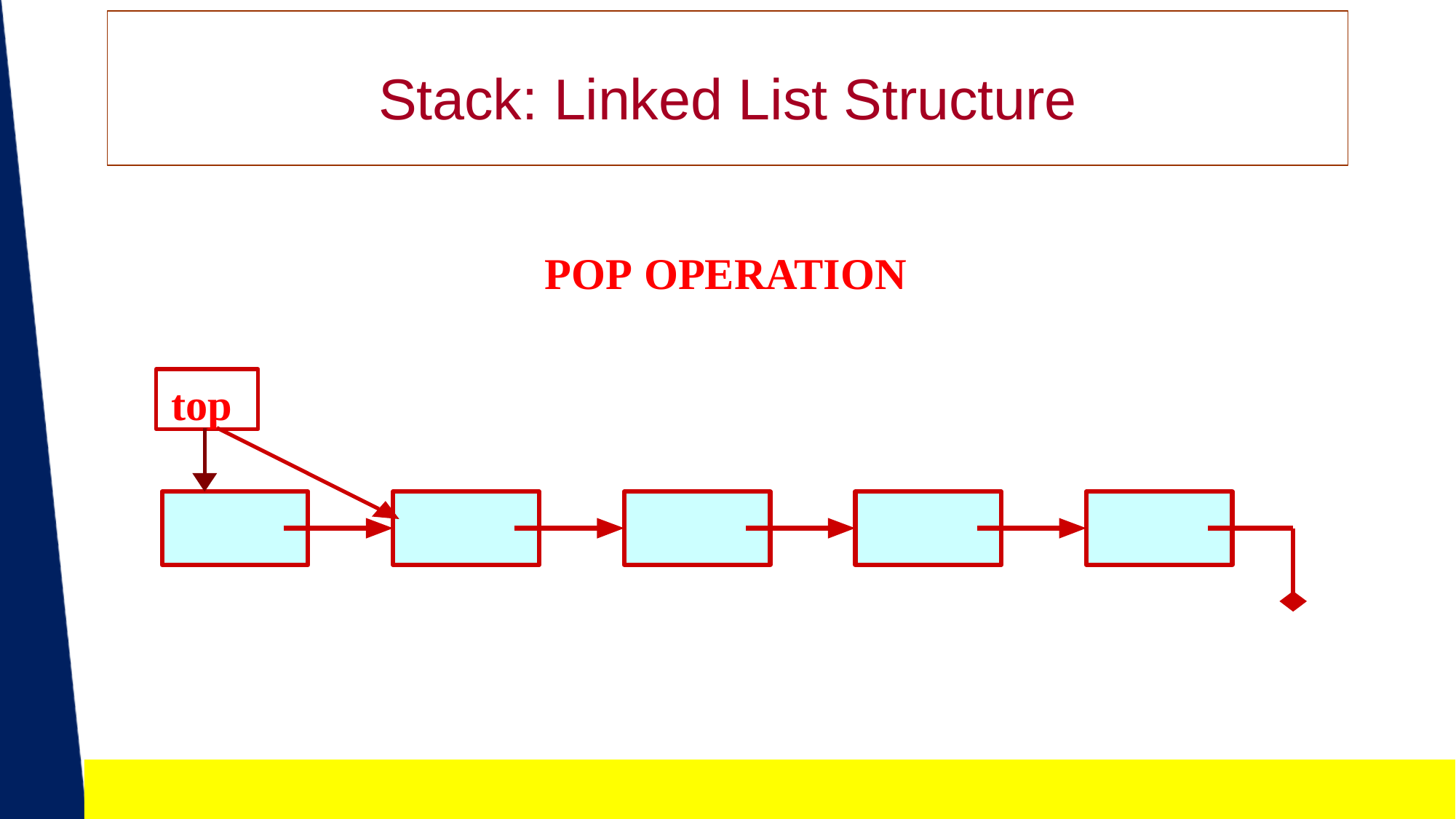

# Stack: Linked List Structure
POP OPERATION
top